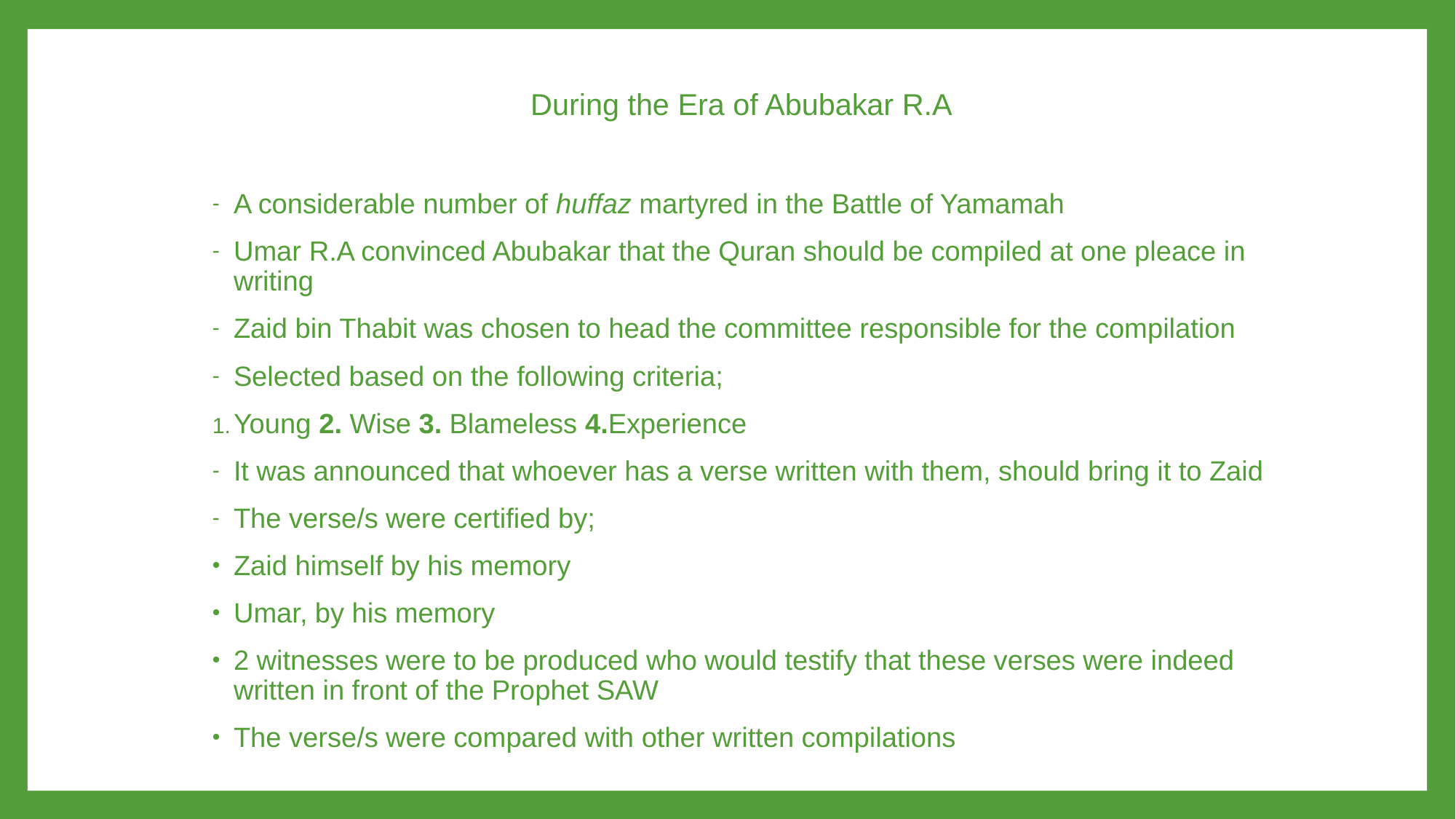

During the Era of Abubakar R.A

A considerable number of huffaz martyred in the Battle of Yamamah
Umar R.A convinced Abubakar that the Quran should be compiled at one pleace in writing
Zaid bin Thabit was chosen to head the committee responsible for the compilation
Selected based on the following criteria;
Young 2. Wise 3. Blameless 4.Experience
It was announced that whoever has a verse written with them, should bring it to Zaid
The verse/s were certified by;
Zaid himself by his memory
Umar, by his memory
2 witnesses were to be produced who would testify that these verses were indeed written in front of the Prophet SAW
The verse/s were compared with other written compilations